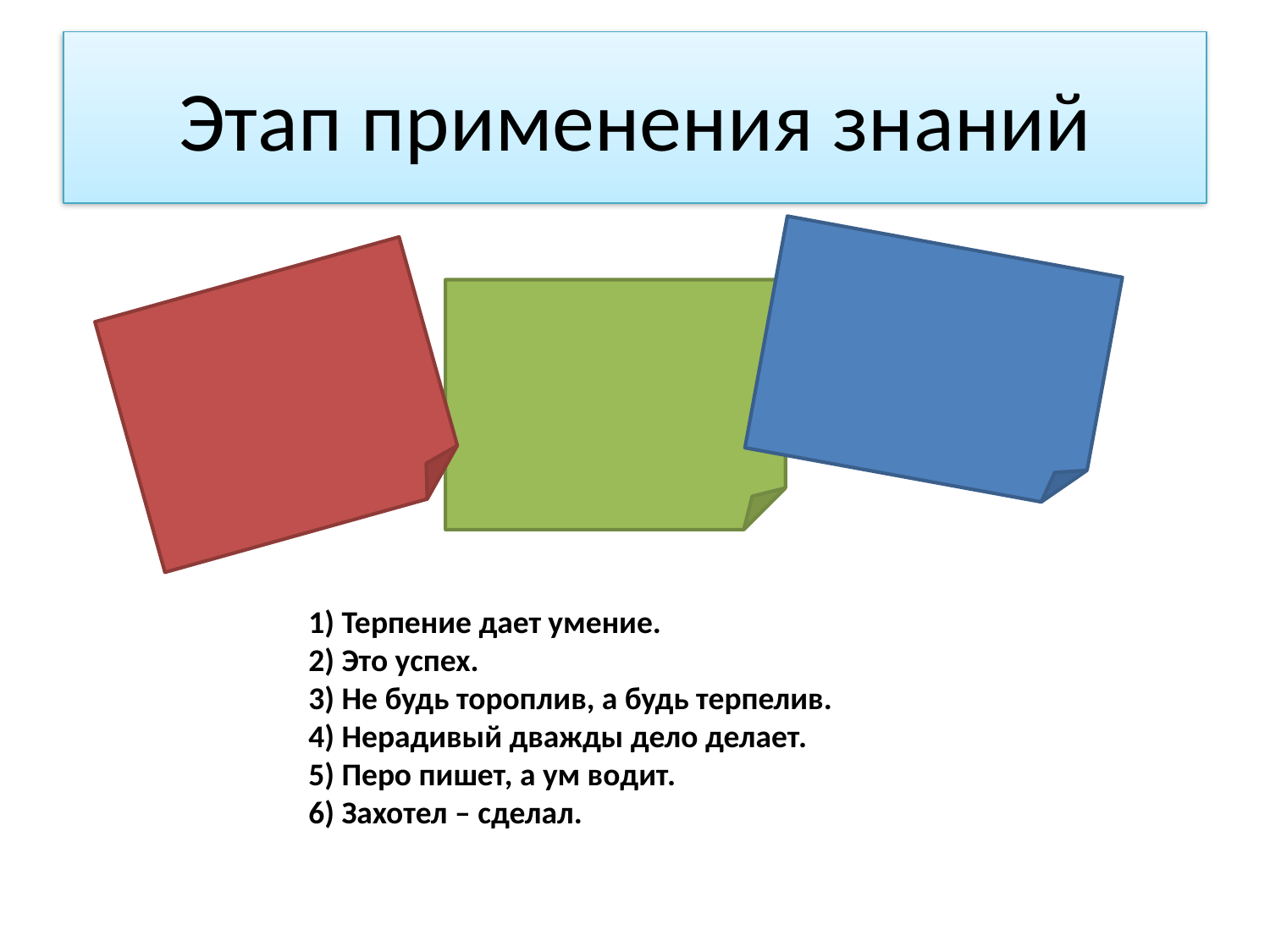

# Этап применения знаний

1) Терпение дает умение.
2) Это успех.
3) Не будь тороплив, а будь терпелив.
4) Нерадивый дважды дело делает.
5) Перо пишет, а ум водит.
6) Захотел – сделал.